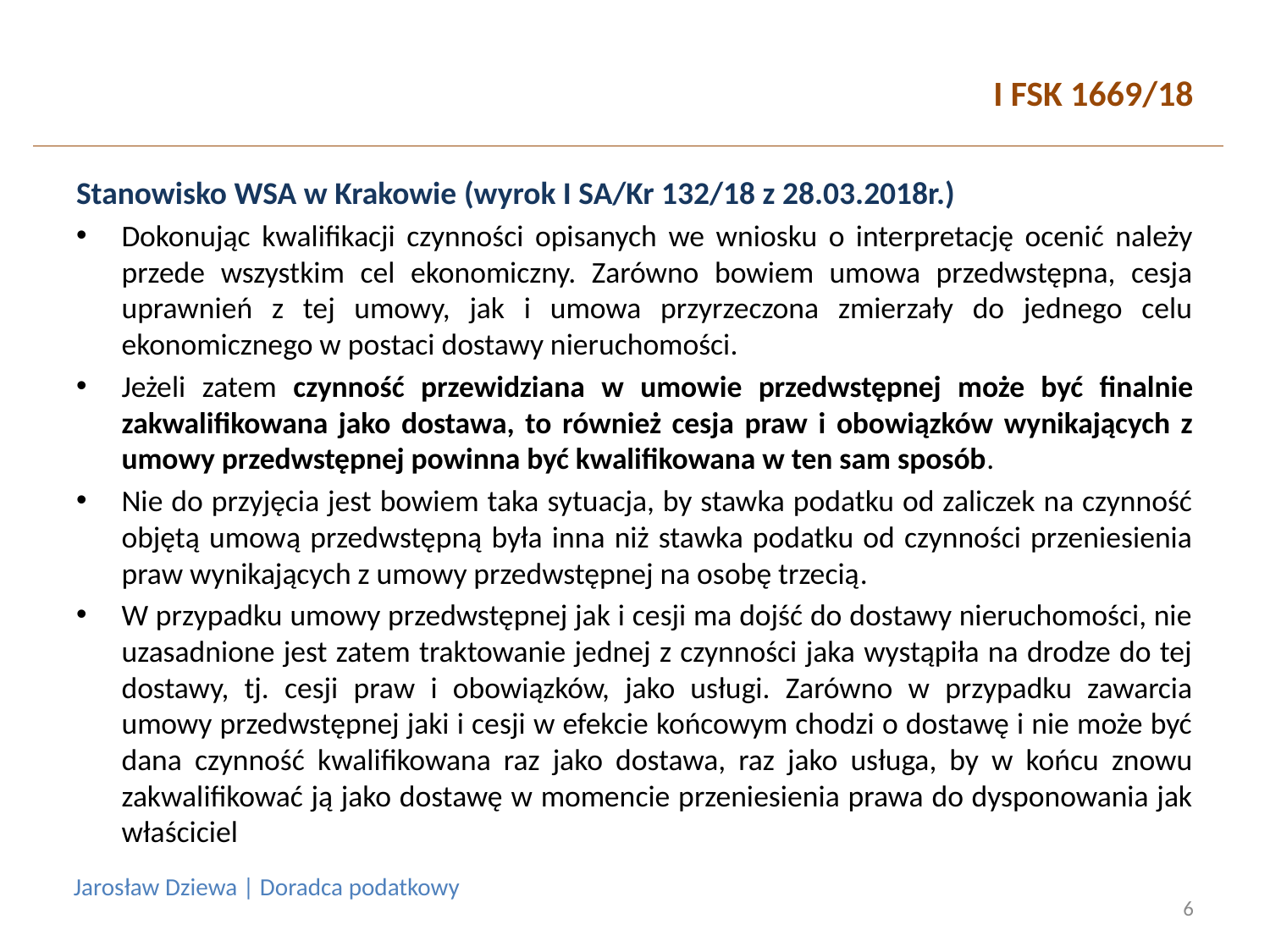

# I FSK 1669/18
Stanowisko WSA w Krakowie (wyrok I SA/Kr 132/18 z 28.03.2018r.)
Dokonując kwalifikacji czynności opisanych we wniosku o interpretację ocenić należy przede wszystkim cel ekonomiczny. Zarówno bowiem umowa przedwstępna, cesja uprawnień z tej umowy, jak i umowa przyrzeczona zmierzały do jednego celu ekonomicznego w postaci dostawy nieruchomości.
Jeżeli zatem czynność przewidziana w umowie przedwstępnej może być finalnie zakwalifikowana jako dostawa, to również cesja praw i obowiązków wynikających z umowy przedwstępnej powinna być kwalifikowana w ten sam sposób.
Nie do przyjęcia jest bowiem taka sytuacja, by stawka podatku od zaliczek na czynność objętą umową przedwstępną była inna niż stawka podatku od czynności przeniesienia praw wynikających z umowy przedwstępnej na osobę trzecią.
W przypadku umowy przedwstępnej jak i cesji ma dojść do dostawy nieruchomości, nie uzasadnione jest zatem traktowanie jednej z czynności jaka wystąpiła na drodze do tej dostawy, tj. cesji praw i obowiązków, jako usługi. Zarówno w przypadku zawarcia umowy przedwstępnej jaki i cesji w efekcie końcowym chodzi o dostawę i nie może być dana czynność kwalifikowana raz jako dostawa, raz jako usługa, by w końcu znowu zakwalifikować ją jako dostawę w momencie przeniesienia prawa do dysponowania jak właściciel

Jarosław Dziewa | Doradca podatkowy
6